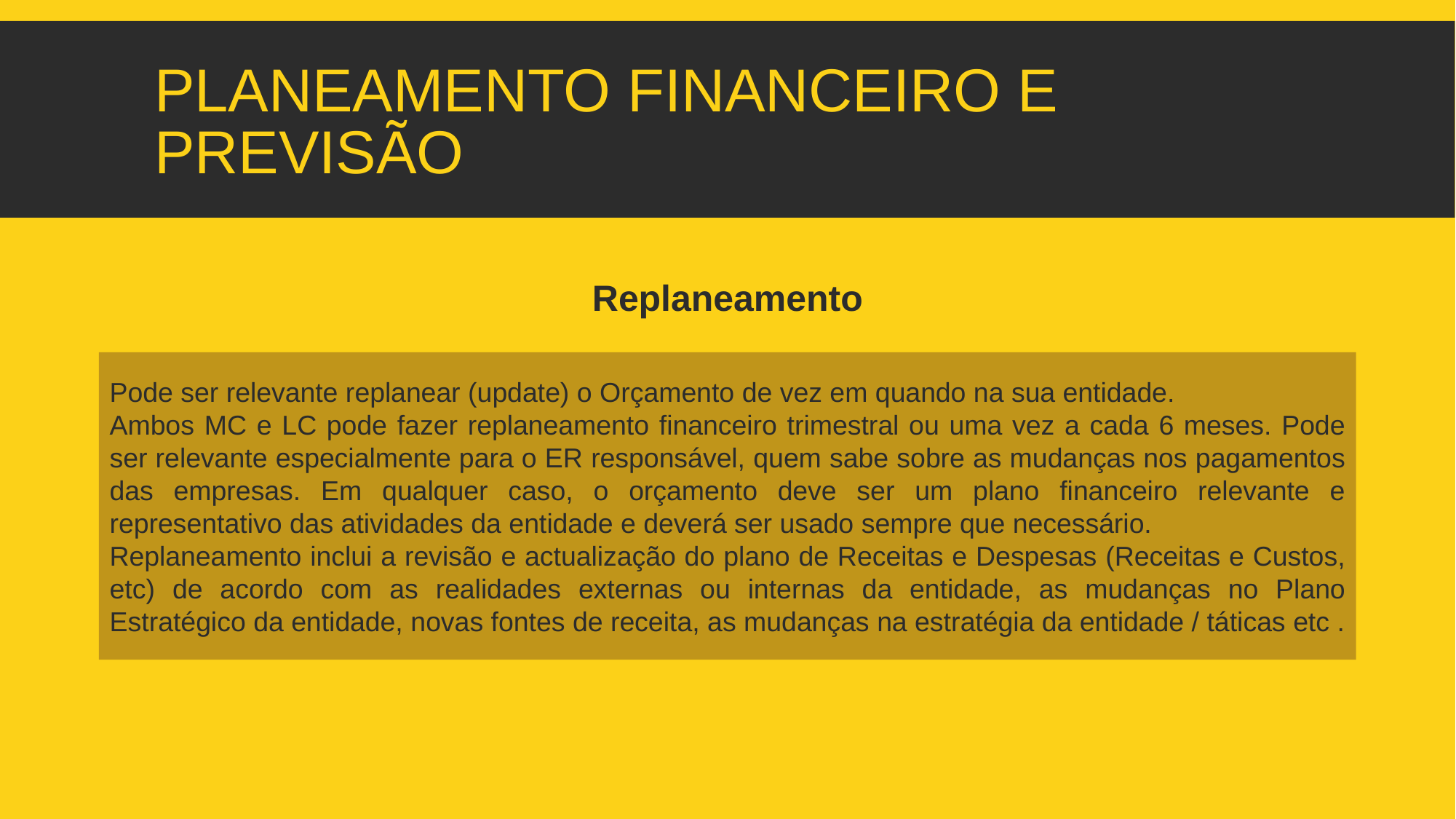

# Planeamento Financeiro e Previsão
Replaneamento
Pode ser relevante replanear (update) o Orçamento de vez em quando na sua entidade.
Ambos MC e LC pode fazer replaneamento financeiro trimestral ou uma vez a cada 6 meses. Pode ser relevante especialmente para o ER responsável, quem sabe sobre as mudanças nos pagamentos das empresas. Em qualquer caso, o orçamento deve ser um plano financeiro relevante e representativo das atividades da entidade e deverá ser usado sempre que necessário.
Replaneamento inclui a revisão e actualização do plano de Receitas e Despesas (Receitas e Custos, etc) de acordo com as realidades externas ou internas da entidade, as mudanças no Plano Estratégico da entidade, novas fontes de receita, as mudanças na estratégia da entidade / táticas etc .